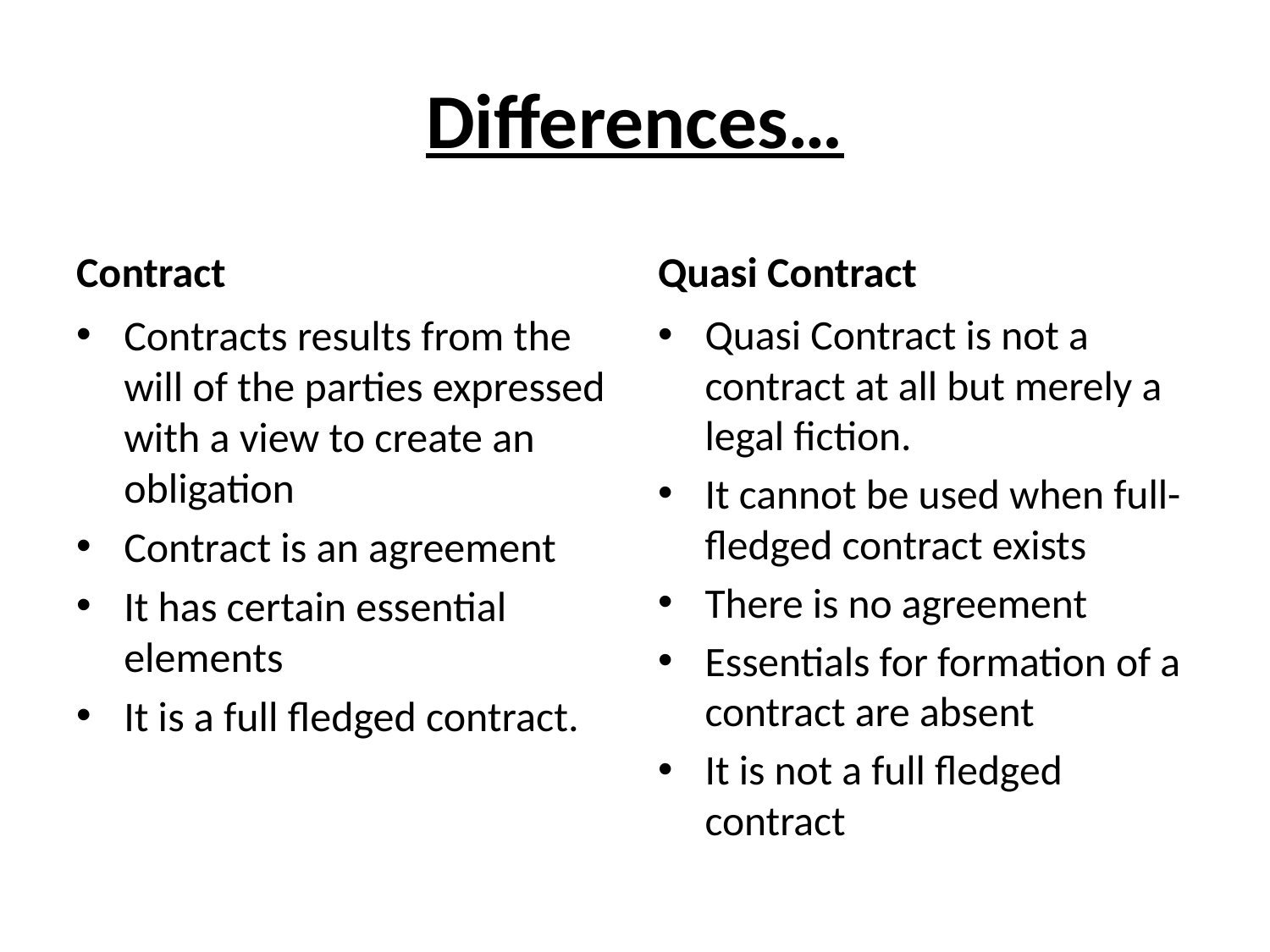

# Differences…
Contract
Quasi Contract
Contracts results from the will of the parties expressed with a view to create an obligation
Contract is an agreement
It has certain essential elements
It is a full fledged contract.

Quasi Contract is not a contract at all but merely a legal fiction.
It cannot be used when full-fledged contract exists
There is no agreement
Essentials for formation of a contract are absent
It is not a full fledged contract